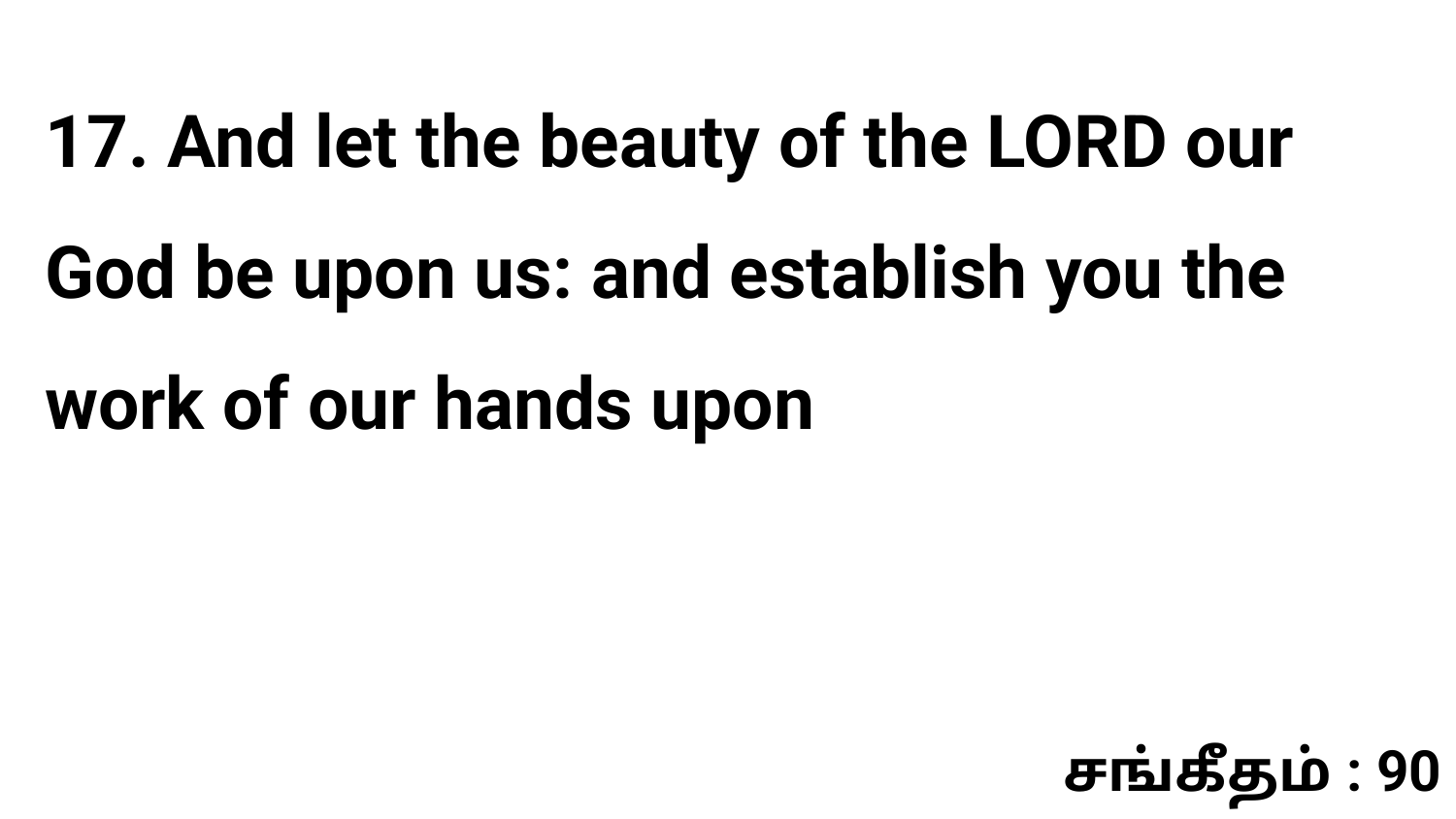

17. And let the beauty of the LORD our God be upon us: and establish you the work of our hands upon
சங்கீதம் : 90